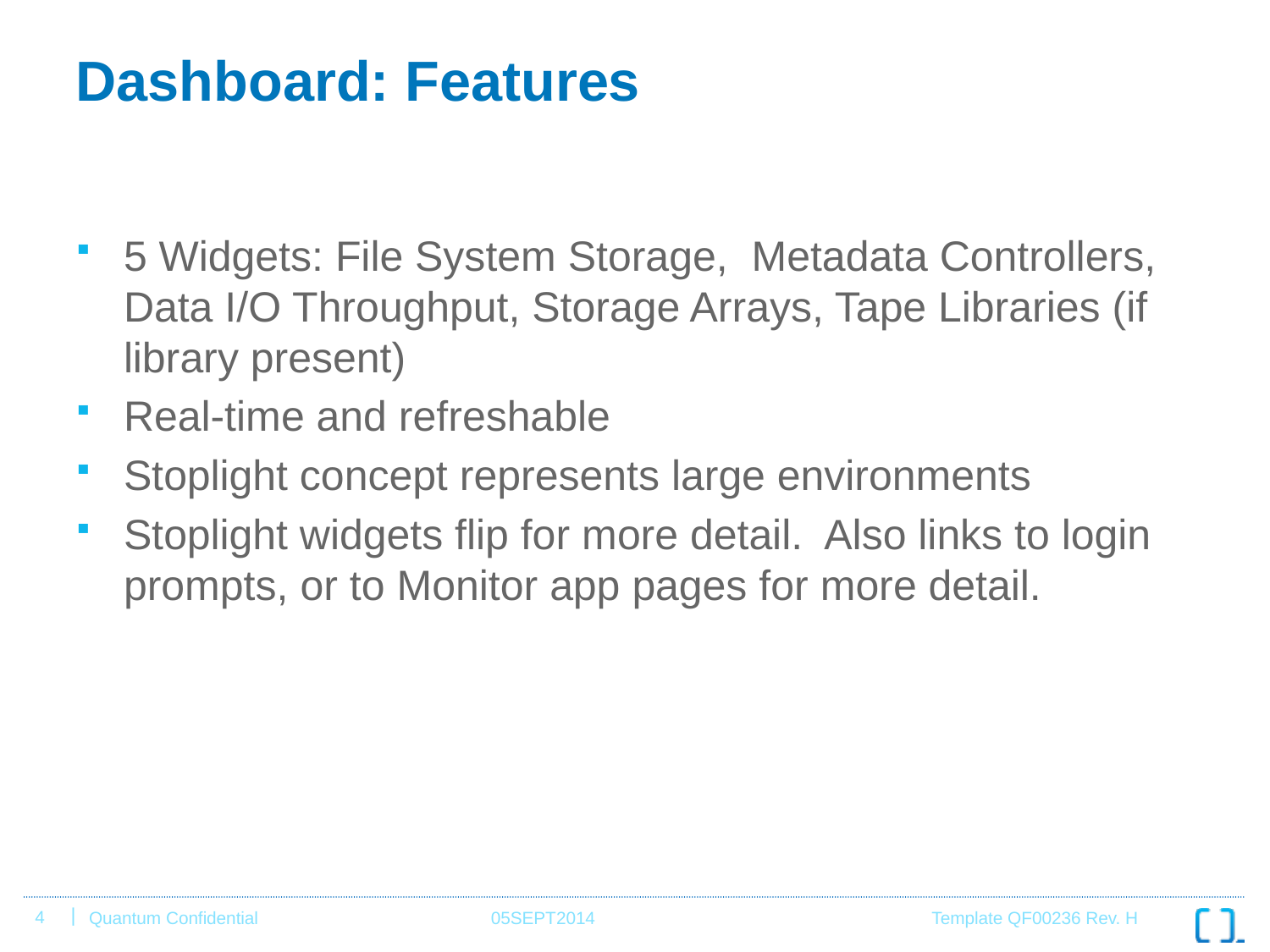

# Dashboard: Features
5 Widgets: File System Storage,  Metadata Controllers,  Data I/O Throughput, Storage Arrays, Tape Libraries (if library present)
Real-time and refreshable
Stoplight concept represents large environments
Stoplight widgets flip for more detail.  Also links to login prompts, or to Monitor app pages for more detail.